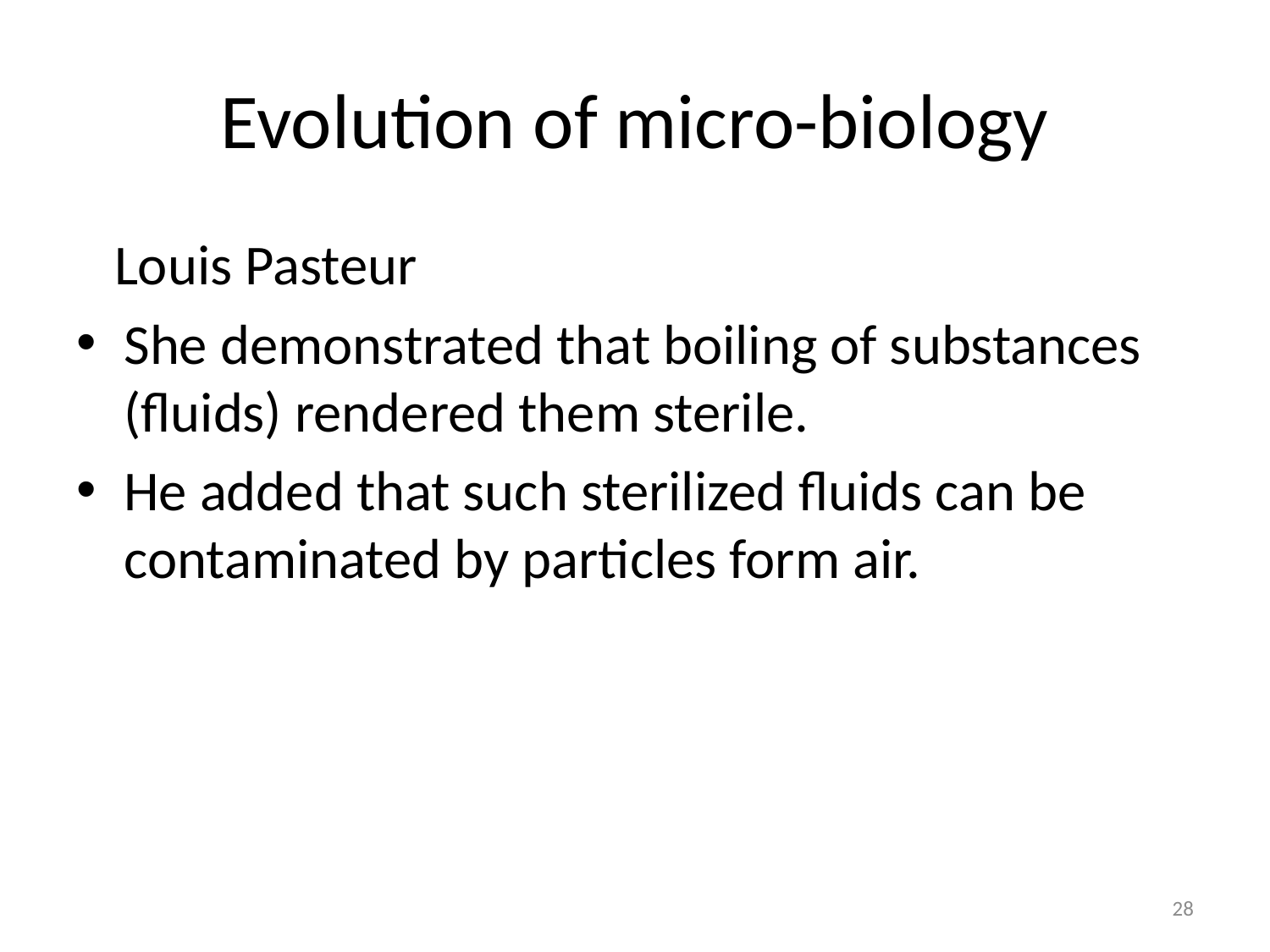

# Evolution of micro-biology
   Louis Pasteur
She demonstrated that boiling of substances (fluids) rendered them sterile.
He added that such sterilized fluids can be contaminated by particles form air.

28